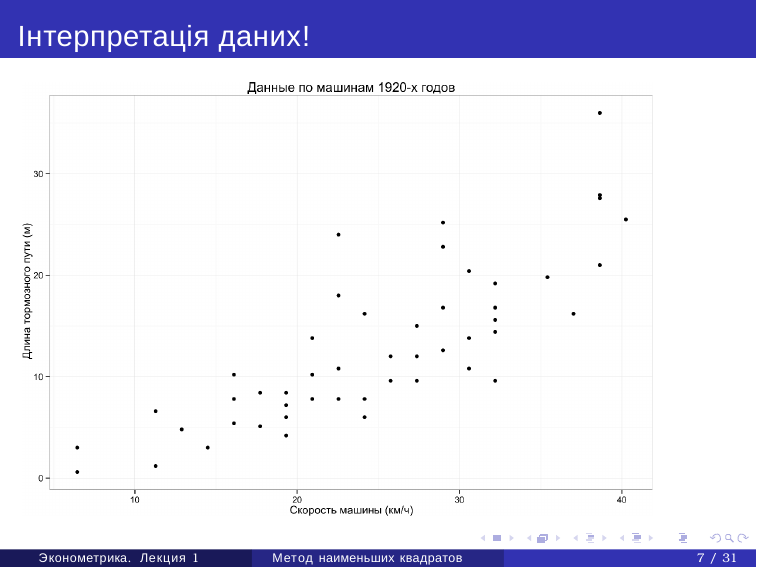

# Інтерпретація даних!

Эконометрика.  Лекция 1
Метод наименьших квадратов
7 / 31